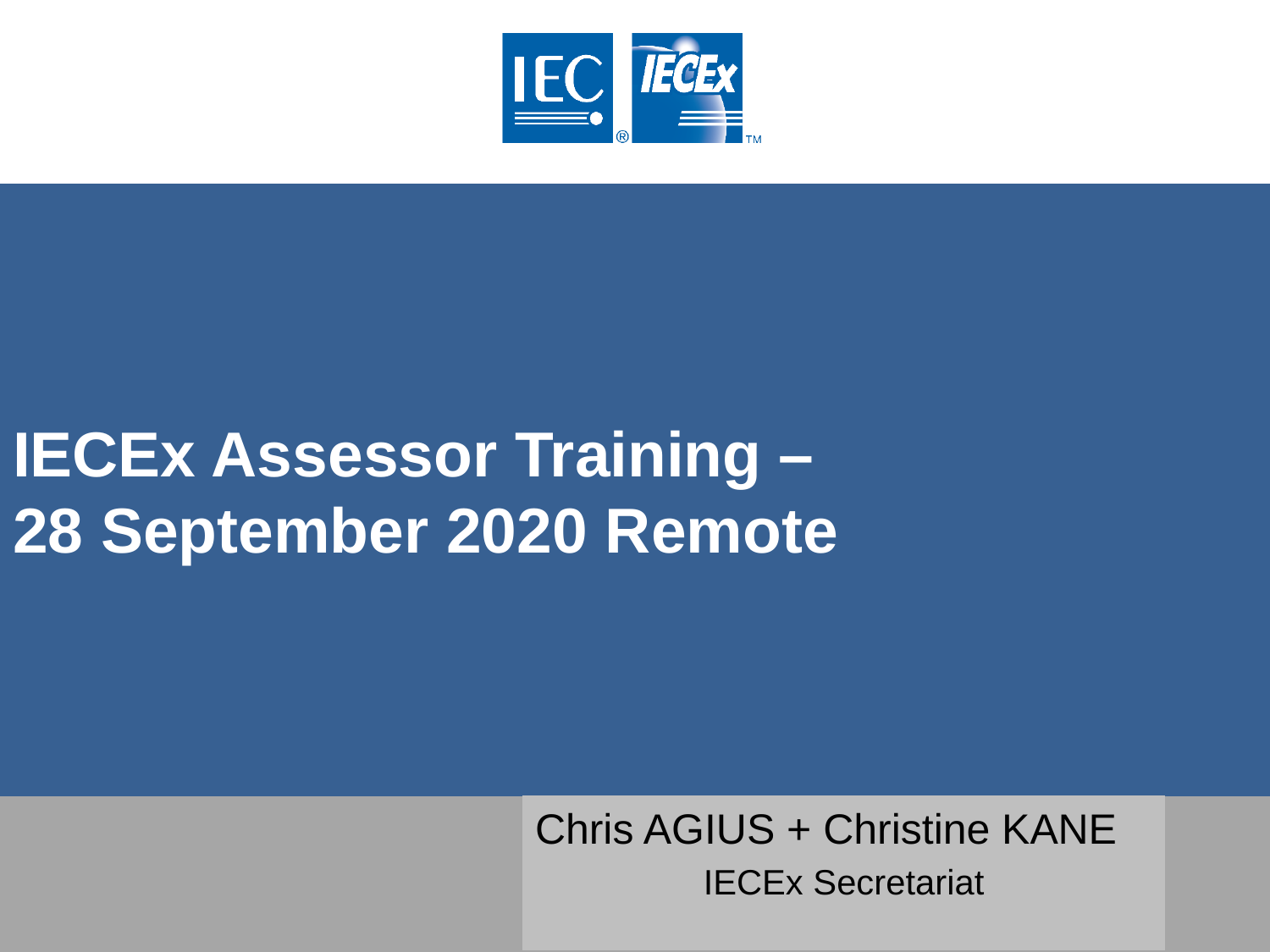

# IECEx Assessor Training – 28 September 2020 Remote
Chris AGIUS + Christine KANE
IECEx Secretariat